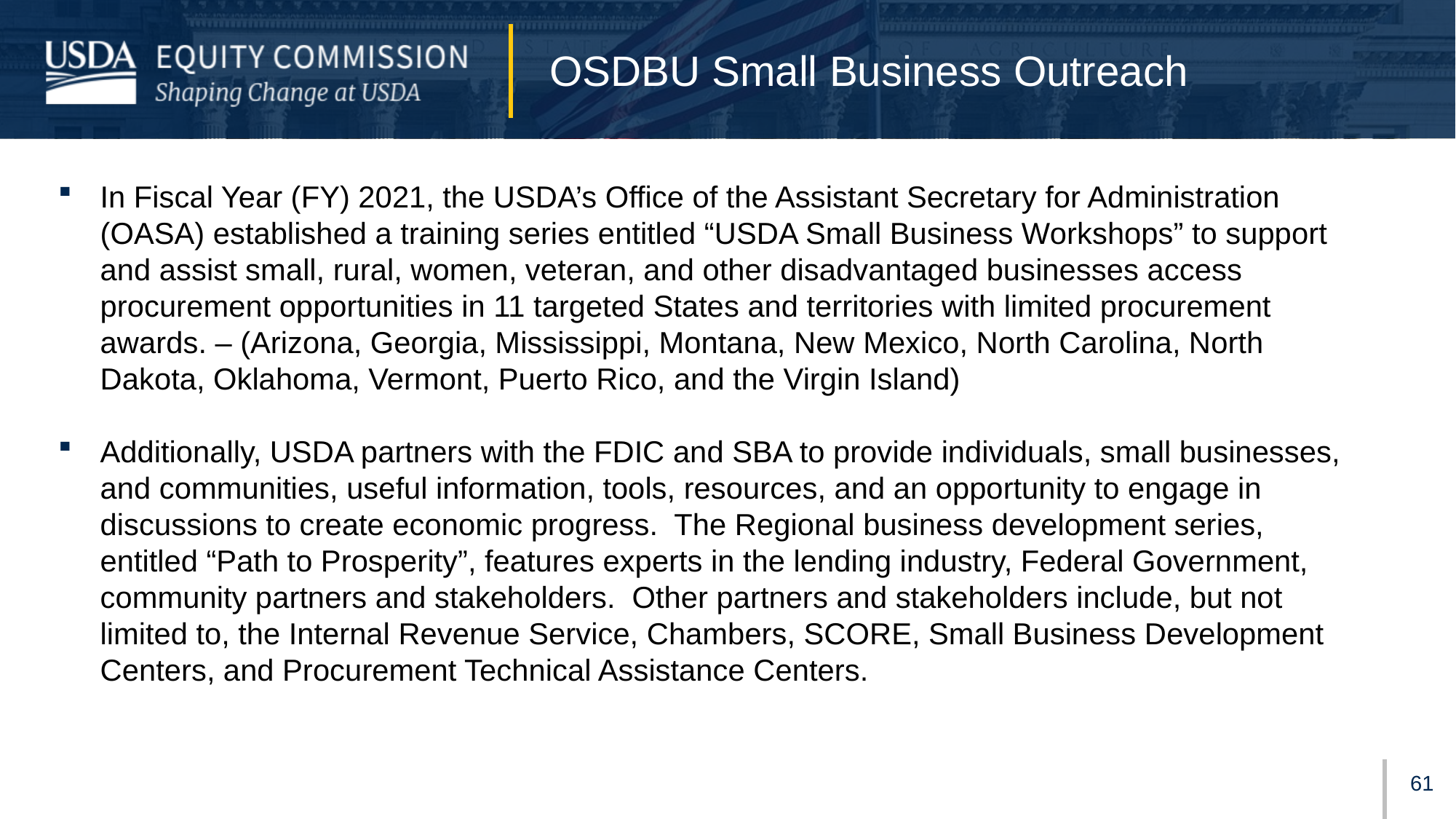

# OSDBU Small Business Outreach
In Fiscal Year (FY) 2021, the USDA’s Office of the Assistant Secretary for Administration (OASA) established a training series entitled “USDA Small Business Workshops” to support and assist small, rural, women, veteran, and other disadvantaged businesses access procurement opportunities in 11 targeted States and territories with limited procurement awards. – (Arizona, Georgia, Mississippi, Montana, New Mexico, North Carolina, North Dakota, Oklahoma, Vermont, Puerto Rico, and the Virgin Island)

Additionally, USDA partners with the FDIC and SBA to provide individuals, small businesses, and communities, useful information, tools, resources, and an opportunity to engage in discussions to create economic progress.  The Regional business development series, entitled “Path to Prosperity”, features experts in the lending industry, Federal Government, community partners and stakeholders.  Other partners and stakeholders include, but not limited to, the Internal Revenue Service, Chambers, SCORE, Small Business Development Centers, and Procurement Technical Assistance Centers.

61